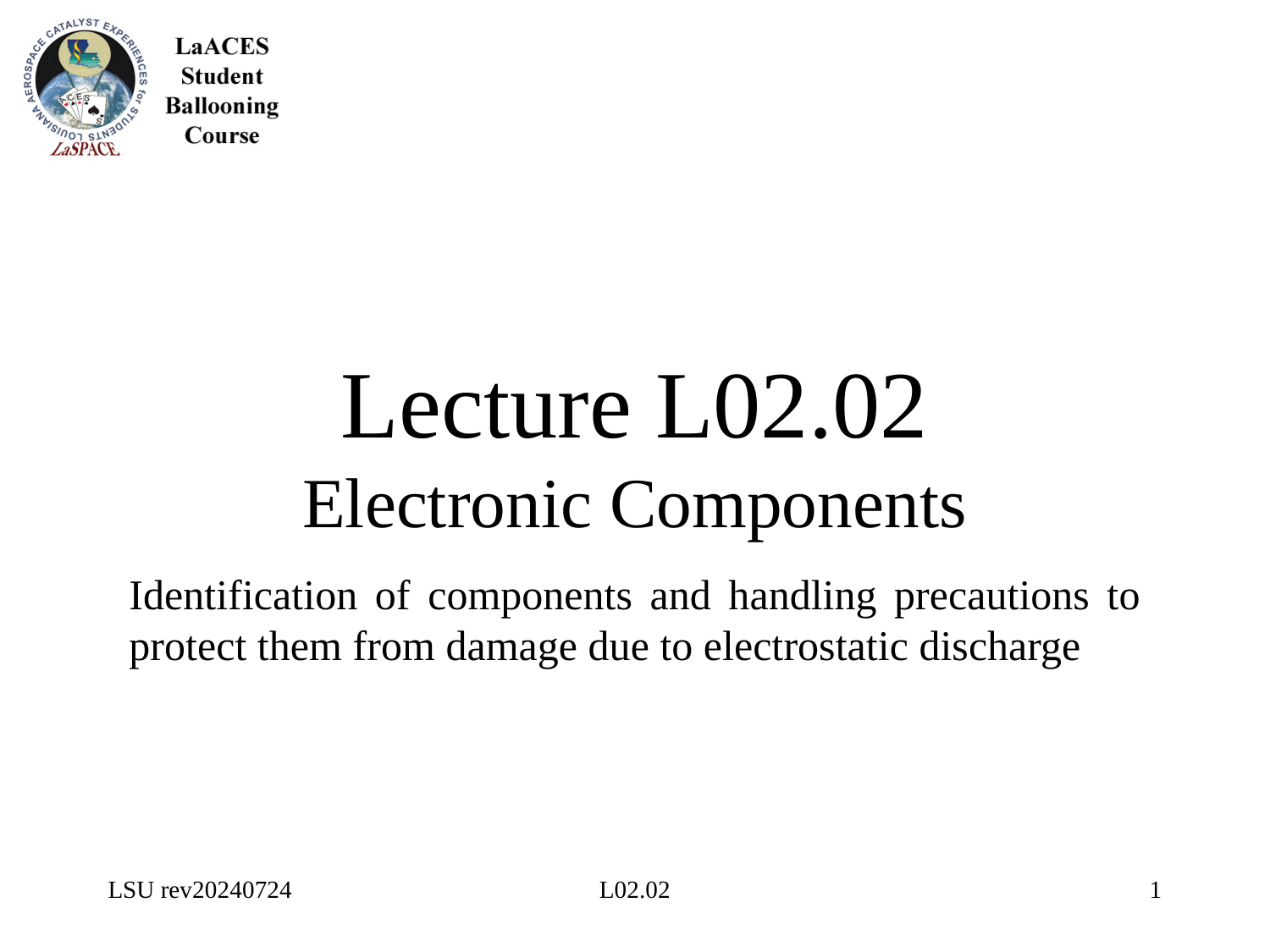

# Lecture L02.02 Electronic Components
Identification of components and handling precautions to protect them from damage due to electrostatic discharge
LSU rev20240724
L02.02
1